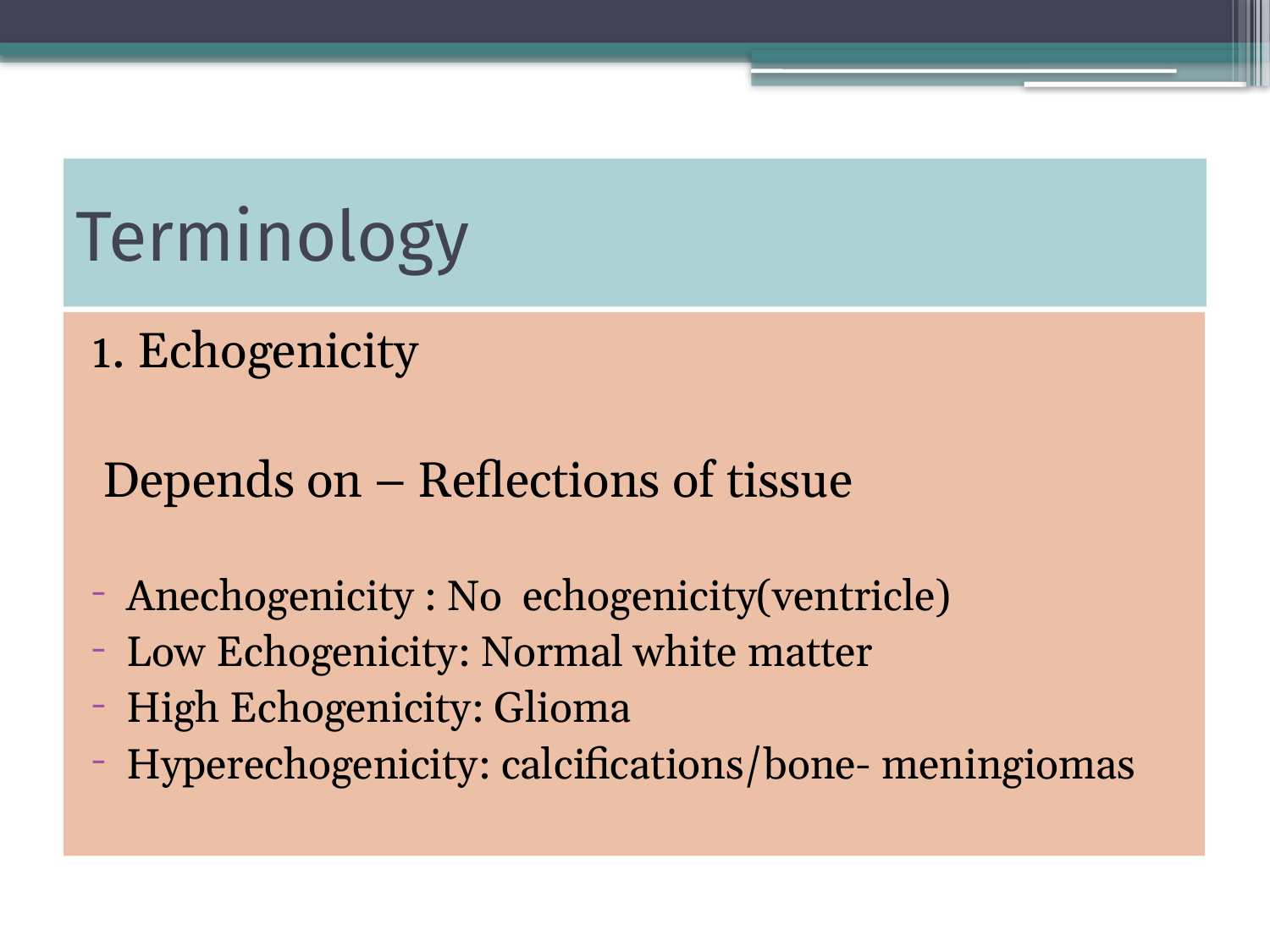

# Terminology
1. Echogenicity

 Depends on – Reflections of tissue

Anechogenicity : No  echogenicity(ventricle)
Low Echogenicity: Normal white matter
High Echogenicity: Glioma
Hyperechogenicity: calcifications/bone- meningiomas